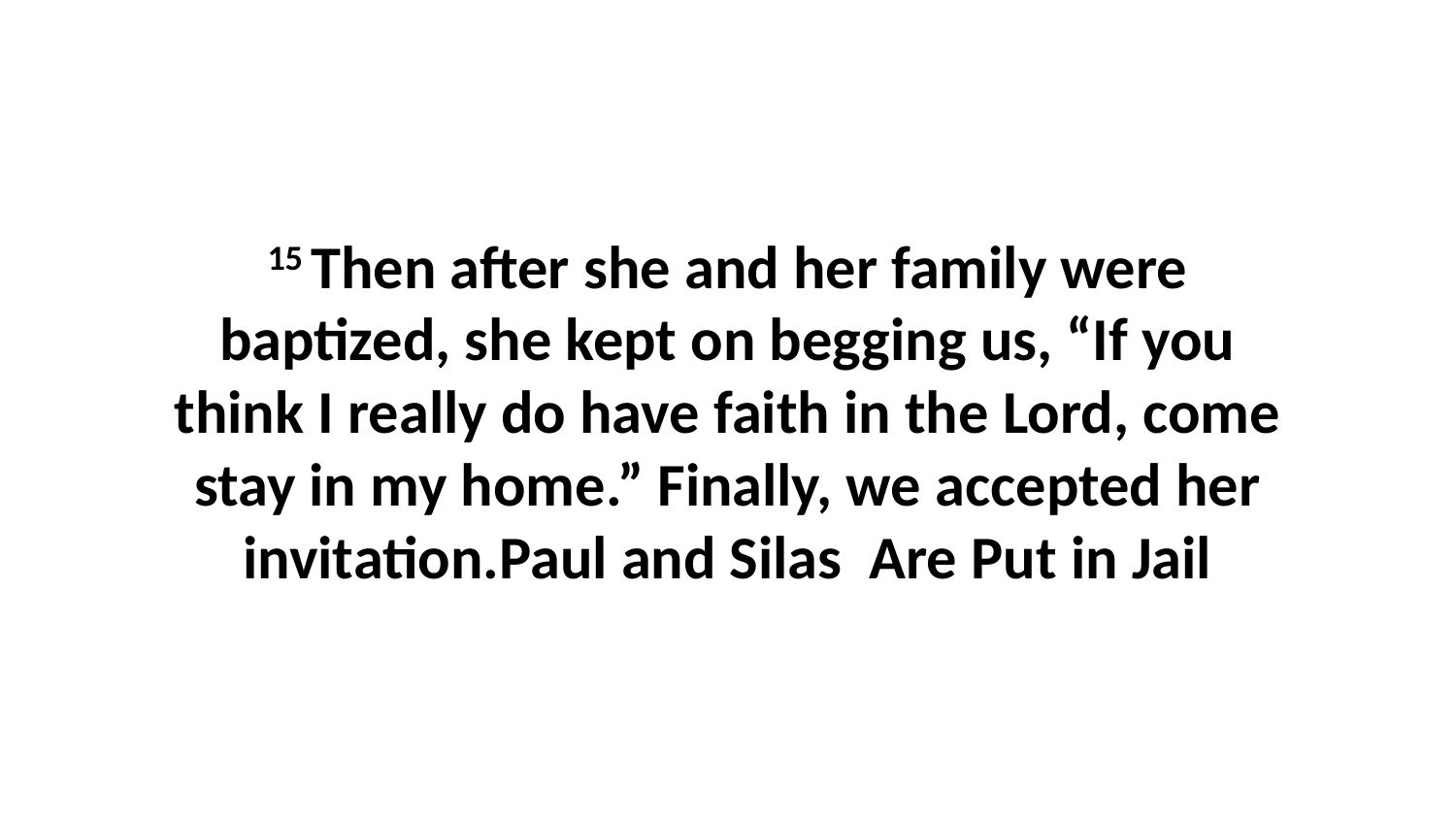

15 Then after she and her family were baptized, she kept on begging us, “If you think I really do have faith in the Lord, come stay in my home.” Finally, we accepted her invitation.Paul and Silas  Are Put in Jail